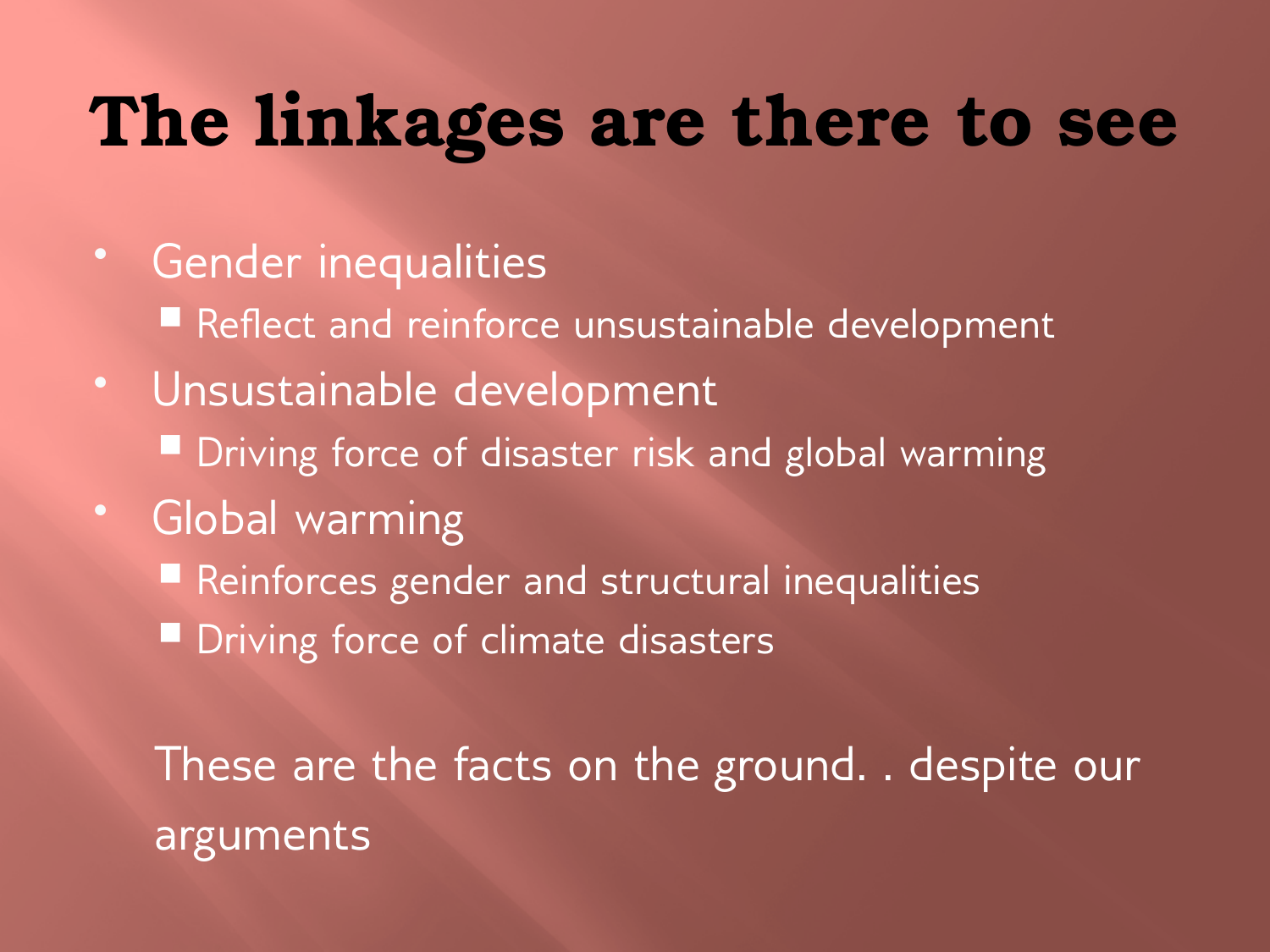

# The linkages are there to see
Gender inequalities
Reflect and reinforce unsustainable development
Unsustainable development
Driving force of disaster risk and global warming
Global warming
Reinforces gender and structural inequalities
Driving force of climate disasters

    These are the facts on the ground. . despite our
    arguments